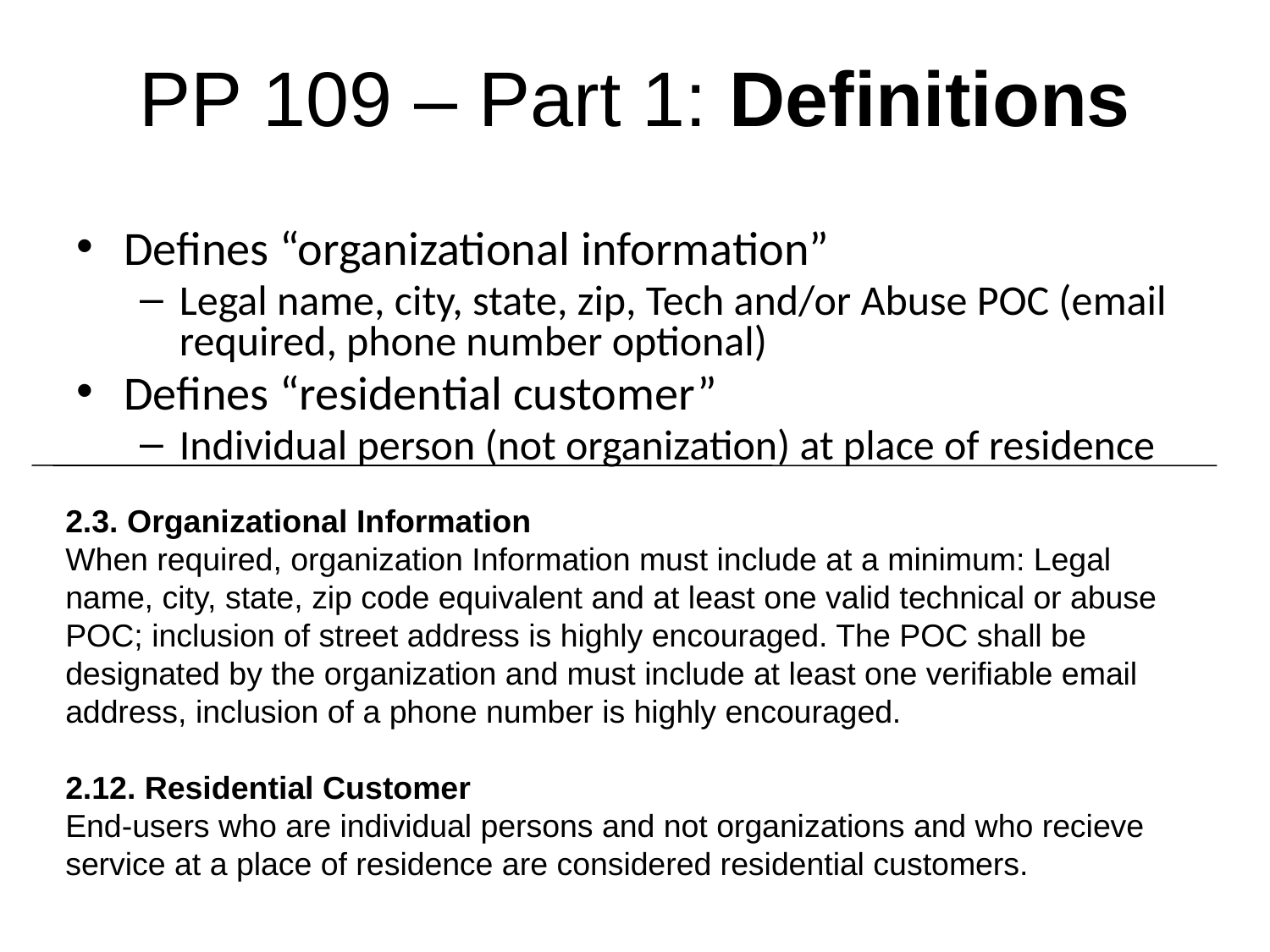

# PP 109 – Part 1: Definitions
Defines “organizational information”
Legal name, city, state, zip, Tech and/or Abuse POC (email required, phone number optional)
Defines “residential customer”
Individual person (not organization) at place of residence

2.3. Organizational Information
When required, organization Information must include at a minimum: Legal name, city, state, zip code equivalent and at least one valid technical or abuse POC; inclusion of street address is highly encouraged. The POC shall be designated by the organization and must include at least one verifiable email address, inclusion of a phone number is highly encouraged.
2.12. Residential Customer
End-users who are individual persons and not organizations and who recieve service at a place of residence are considered residential customers.